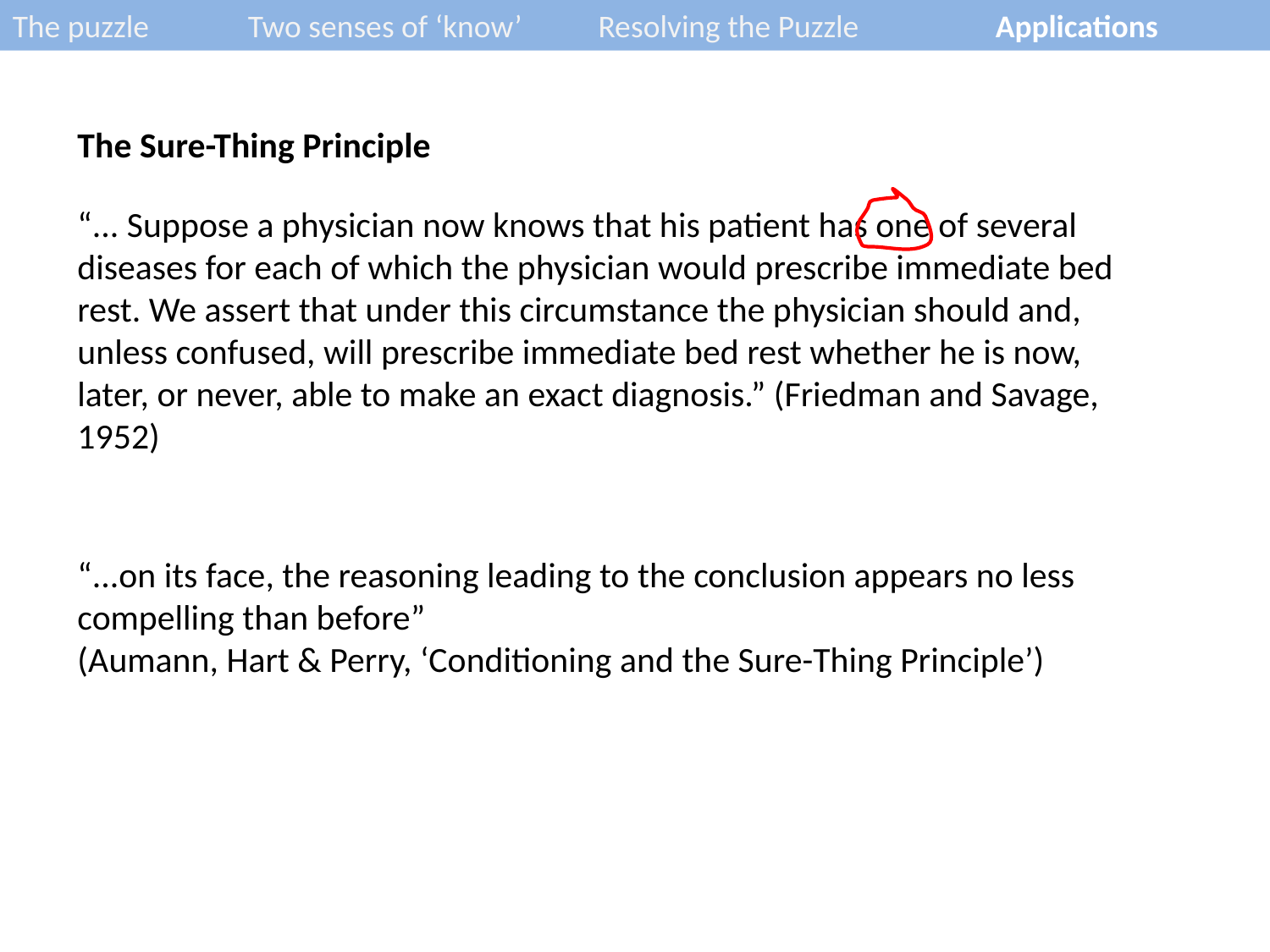

The puzzle 	Two senses of ‘know’	Resolving the Puzzle	Applications

The Sure-Thing Principle

“... Suppose a physician now knows that his patient has one of several diseases for each of which the physician would prescribe immediate bed rest. We assert that under this circumstance the physician should and, unless confused, will prescribe immediate bed rest whether he is now, later, or never, able to make an exact diagnosis.” (Friedman and Savage, 1952)
“...on its face, the reasoning leading to the conclusion appears no less compelling than before”
(Aumann, Hart & Perry, ‘Conditioning and the Sure-Thing Principle’)